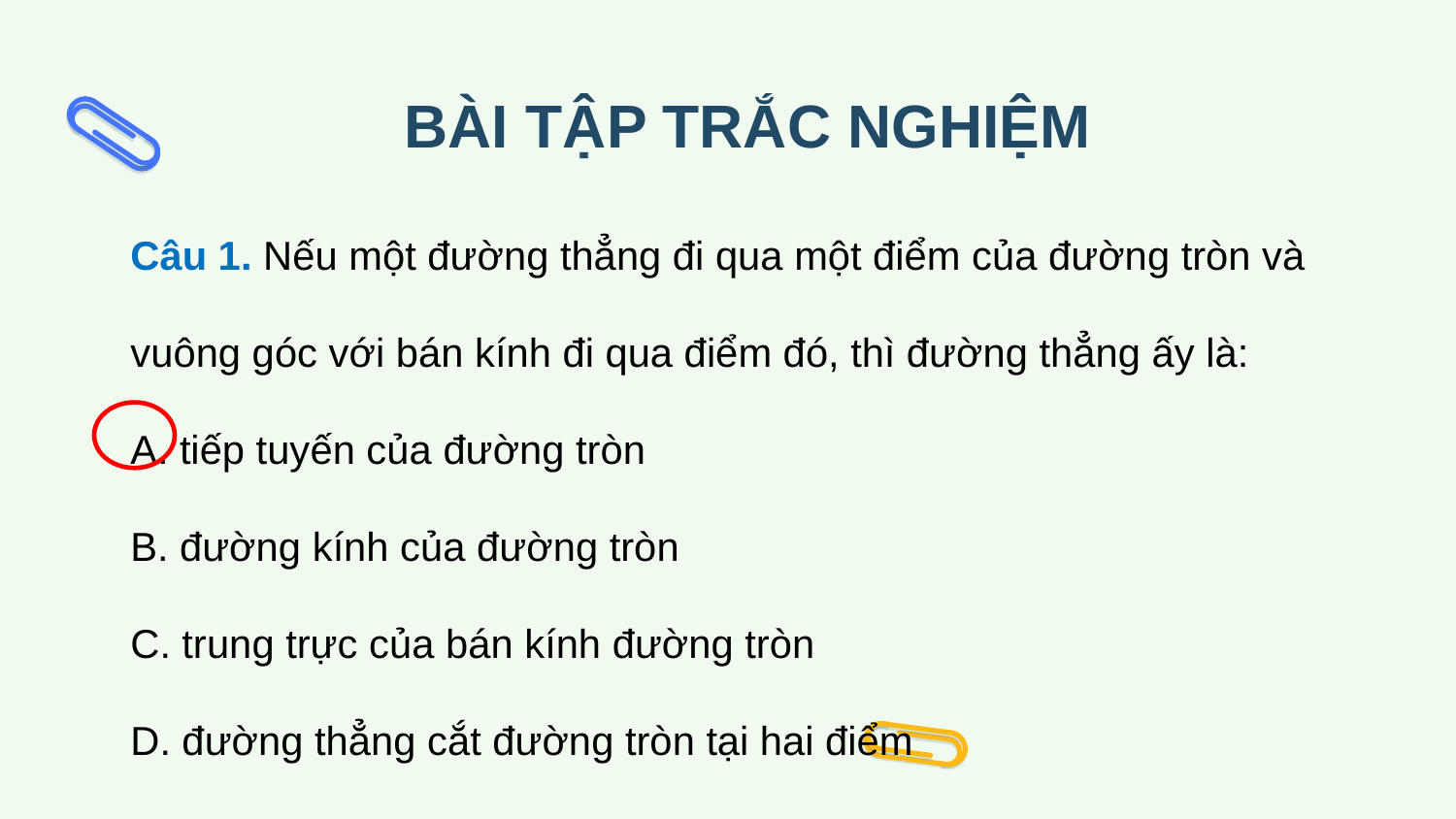

# BÀI TẬP TRẮC NGHIỆM
Câu 1. Nếu một đường thẳng đi qua một điểm của đường tròn và vuông góc với bán kính đi qua điểm đó, thì đường thẳng ấy là:
A. tiếp tuyến của đường tròn
B. đường kính của đường tròn
C. trung trực của bán kính đường tròn
D. đường thẳng cắt đường tròn tại hai điểm